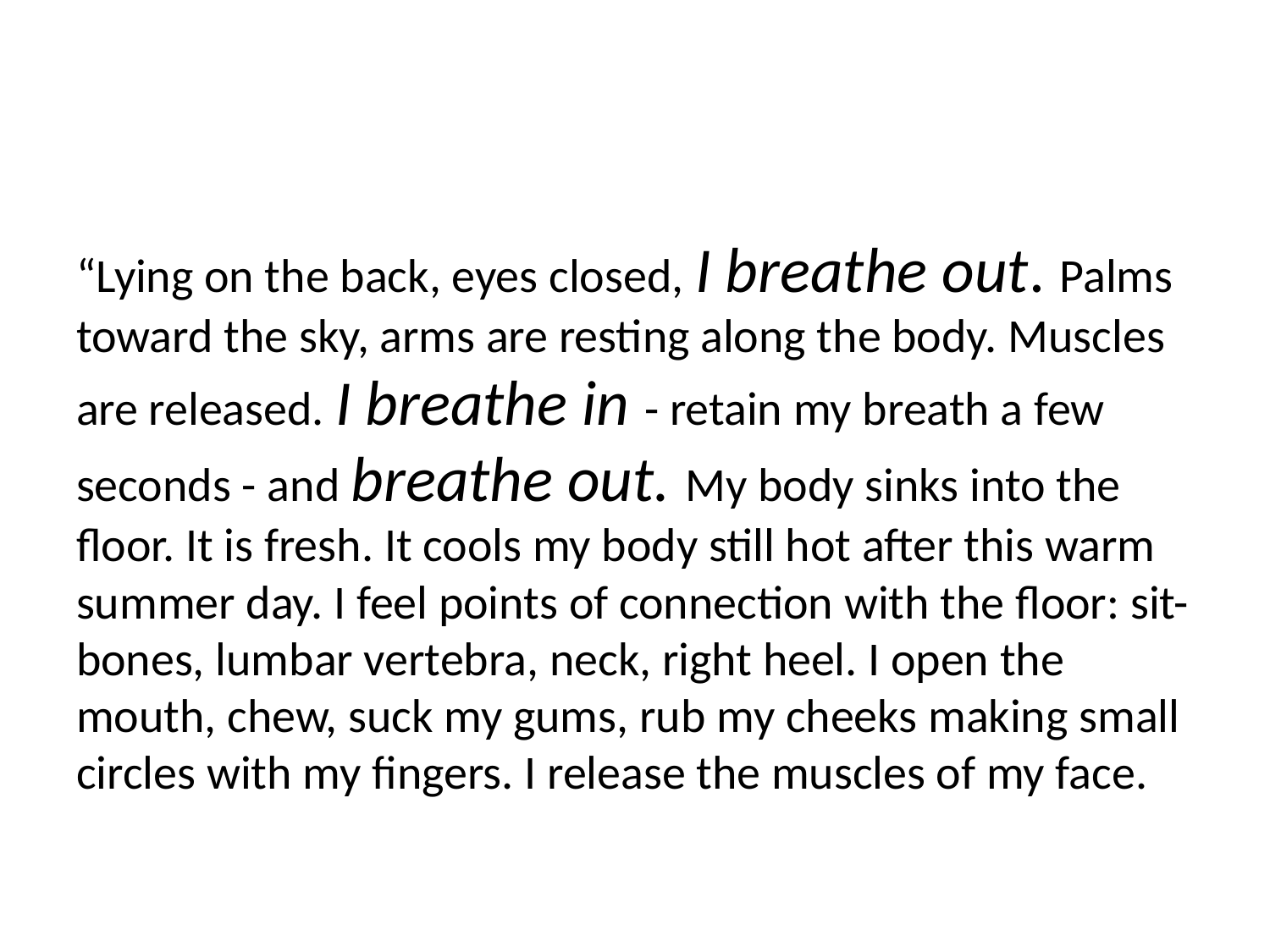

#
“Lying on the back, eyes closed, I breathe out. Palms toward the sky, arms are resting along the body. Muscles are released. I breathe in - retain my breath a few seconds - and breathe out. My body sinks into the floor. It is fresh. It cools my body still hot after this warm summer day. I feel points of connection with the floor: sit-bones, lumbar vertebra, neck, right heel. I open the mouth, chew, suck my gums, rub my cheeks making small circles with my fingers. I release the muscles of my face.